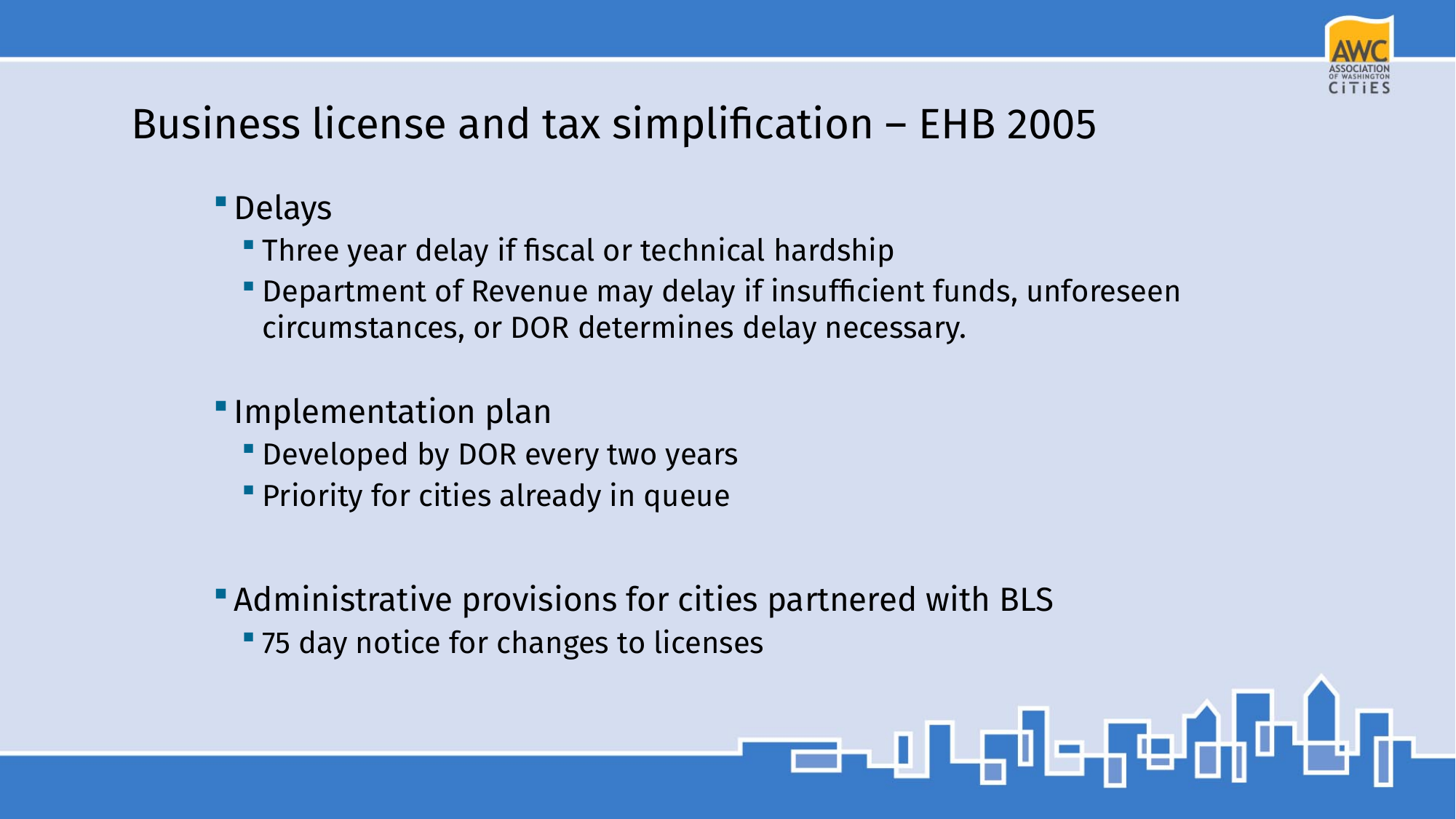

# Business license and tax simplification – EHB 2005
Delays
Three year delay if fiscal or technical hardship
Department of Revenue may delay if insufficient funds, unforeseen circumstances, or DOR determines delay necessary.

Implementation plan
Developed by DOR every two years
Priority for cities already in queue

Administrative provisions for cities partnered with BLS
75 day notice for changes to licenses